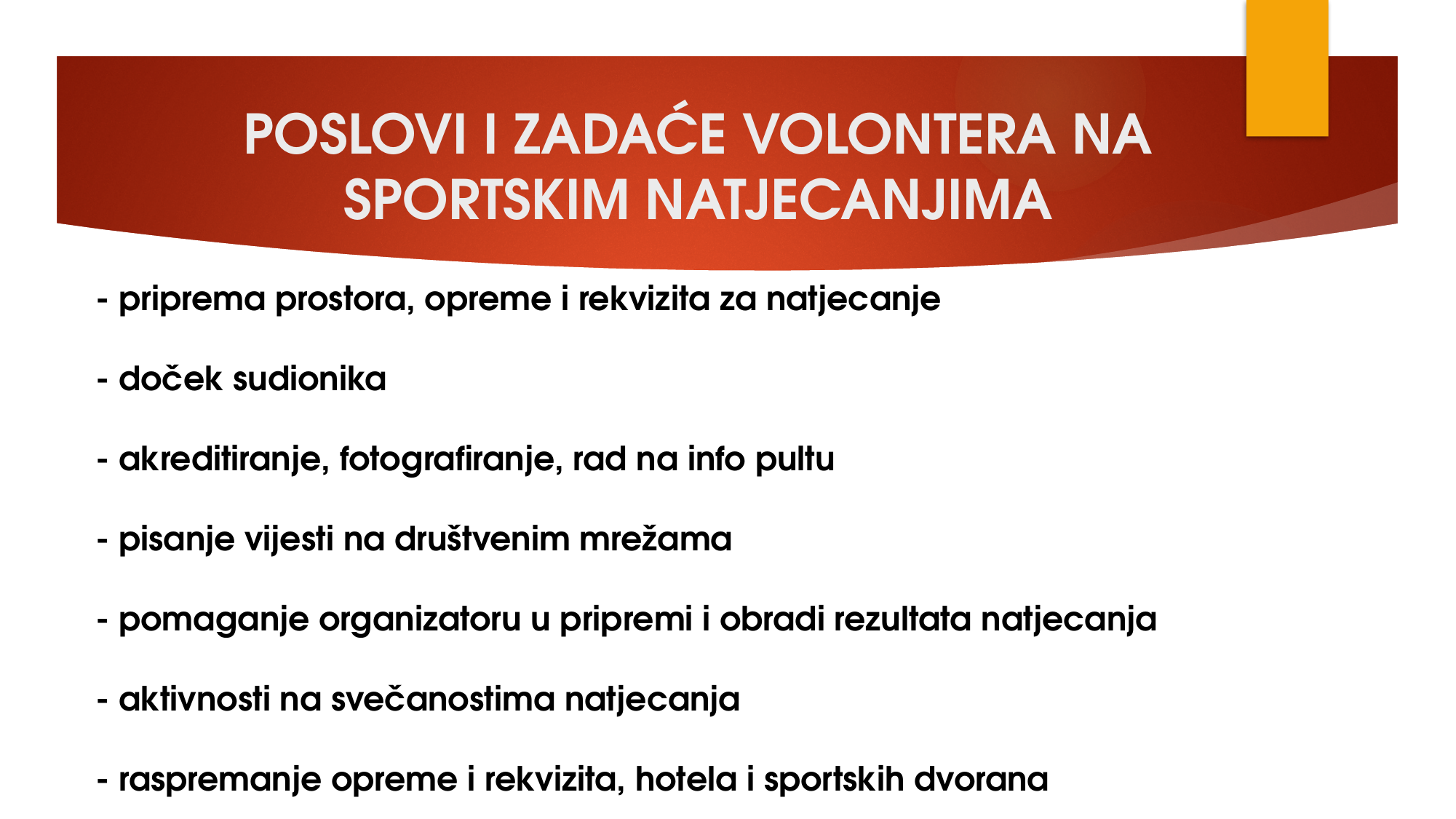

# POSLOVI I ZADAĆE VOLONTERA NA SPORTSKIM NATJECANJIMA
- priprema prostora, opreme i rekvizita za natjecanje

- doček sudionika

- akreditiranje, fotografiranje, rad na info pultu

- pisanje vijesti na društvenim mrežama

- pomaganje organizatoru u pripremi i obradi rezultata natjecanja

- aktivnosti na svečanostima natjecanja

- raspremanje opreme i rekvizita, hotela i sportskih dvorana